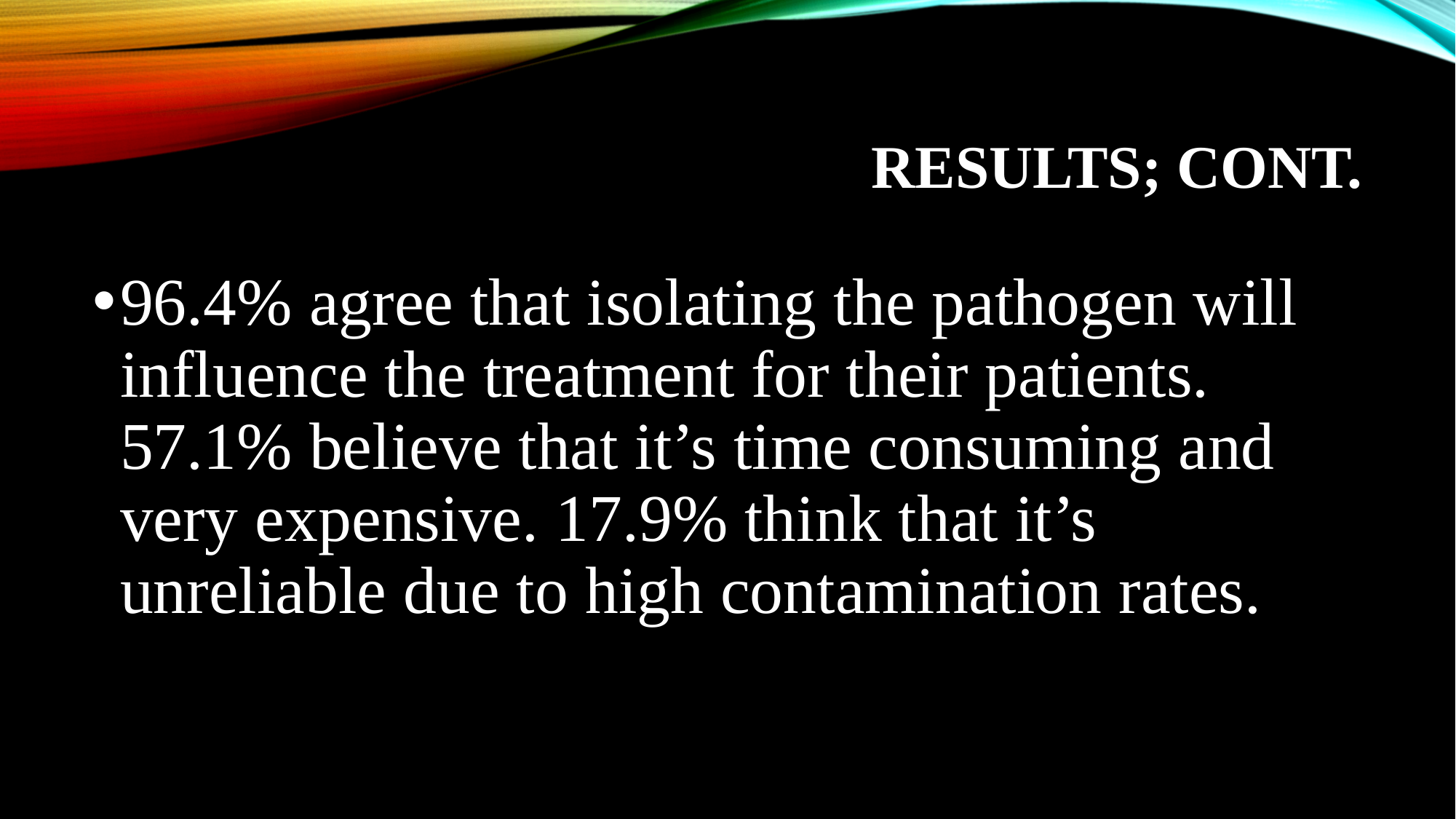

# RESULTS; cont.
96.4% agree that isolating the pathogen will influence the treatment for their patients. 57.1% believe that it’s time consuming and very expensive. 17.9% think that it’s unreliable due to high contamination rates.